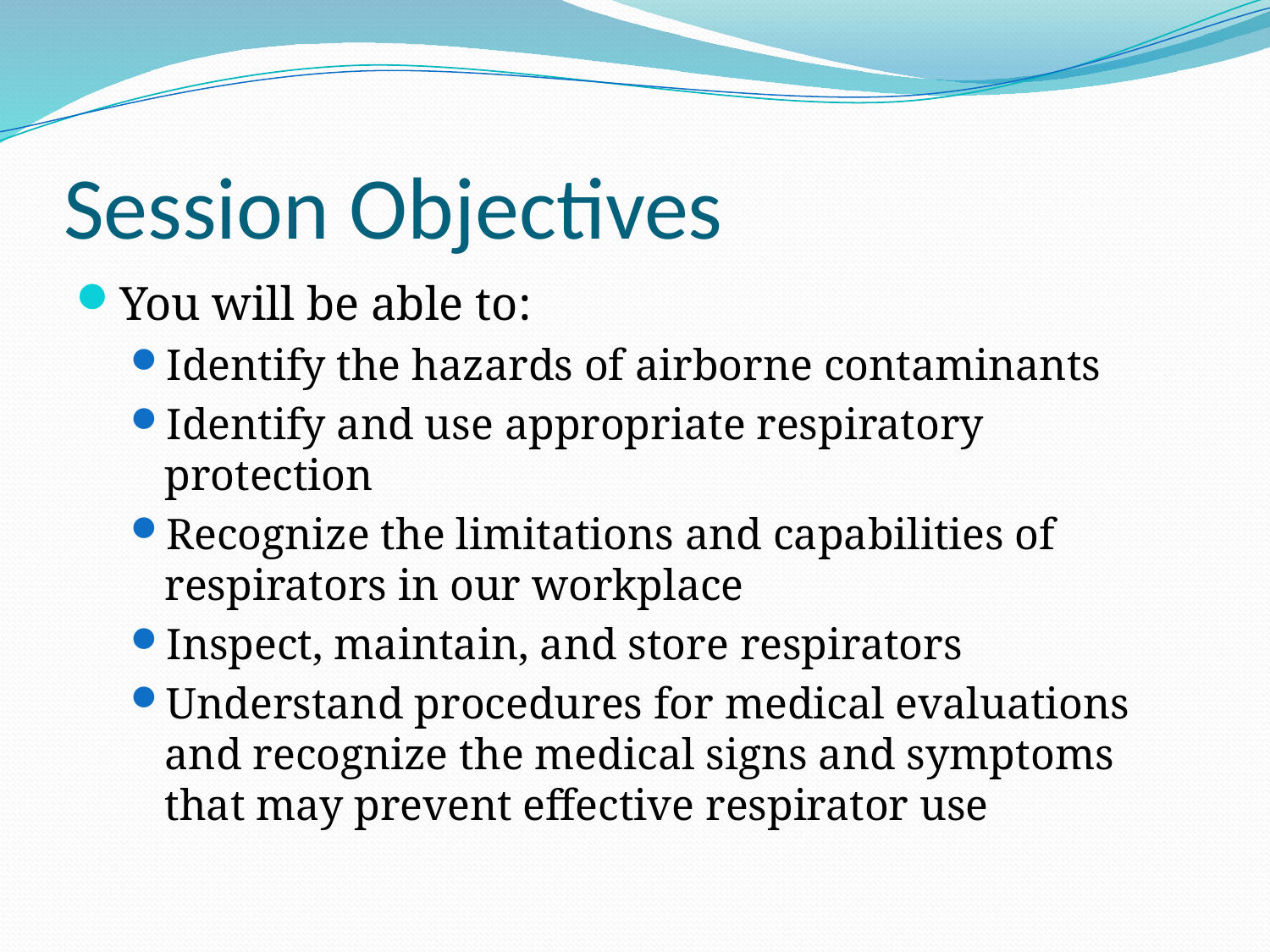

# Session Objectives
You will be able to:
Identify the hazards of airborne contaminants
Identify and use appropriate respiratory protection
Recognize the limitations and capabilities of respirators in our workplace
Inspect, maintain, and store respirators
Understand procedures for medical evaluations and recognize the medical signs and symptoms that may prevent effective respirator use